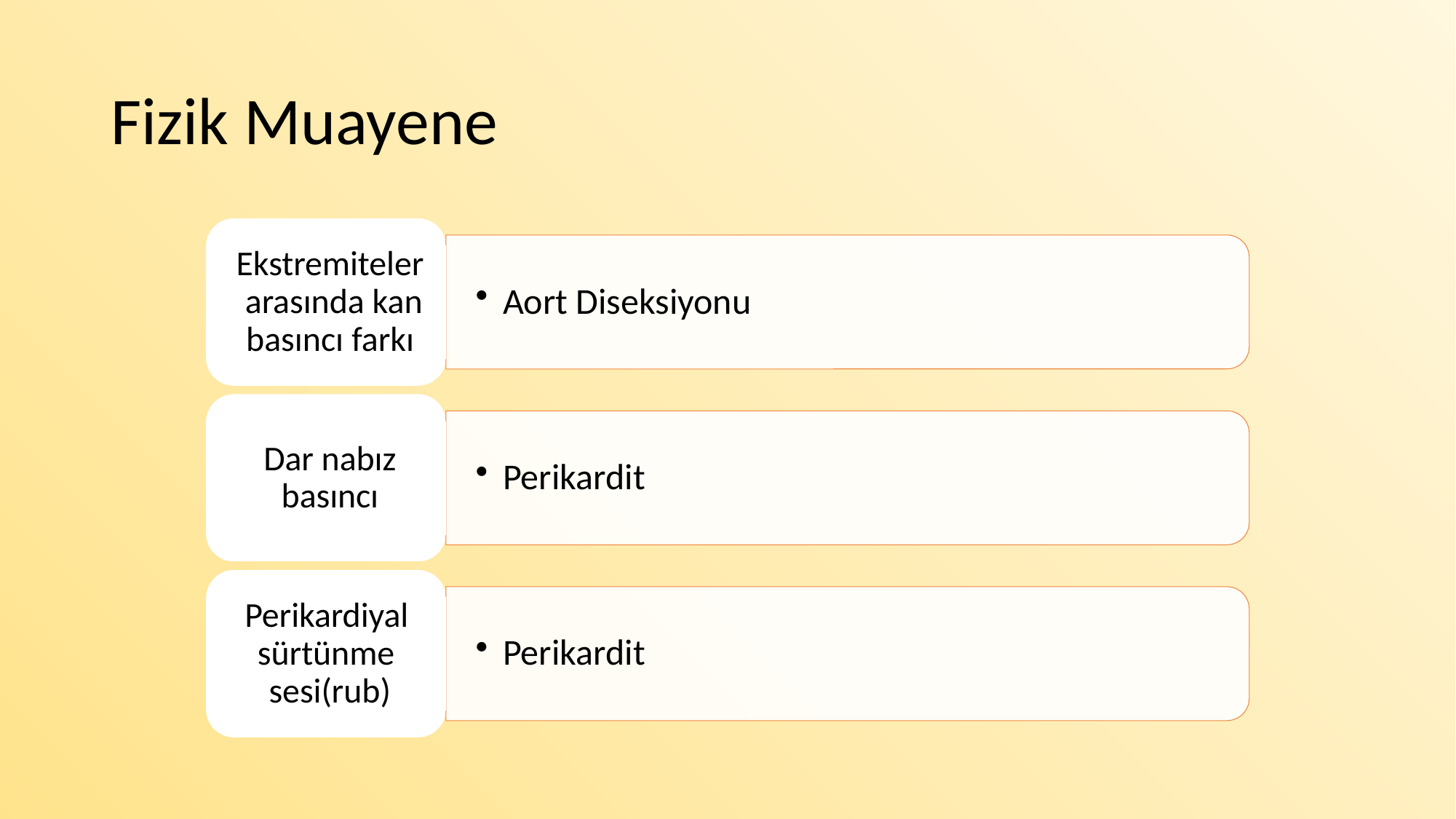

# Fizik Muayene
Aort Diseksiyonu
Ekstremiteler  arasında kan basıncı farkı
Perikardit
Dar nabız basıncı
Perikardit
Perikardiyal  sürtünme  sesi(rub)